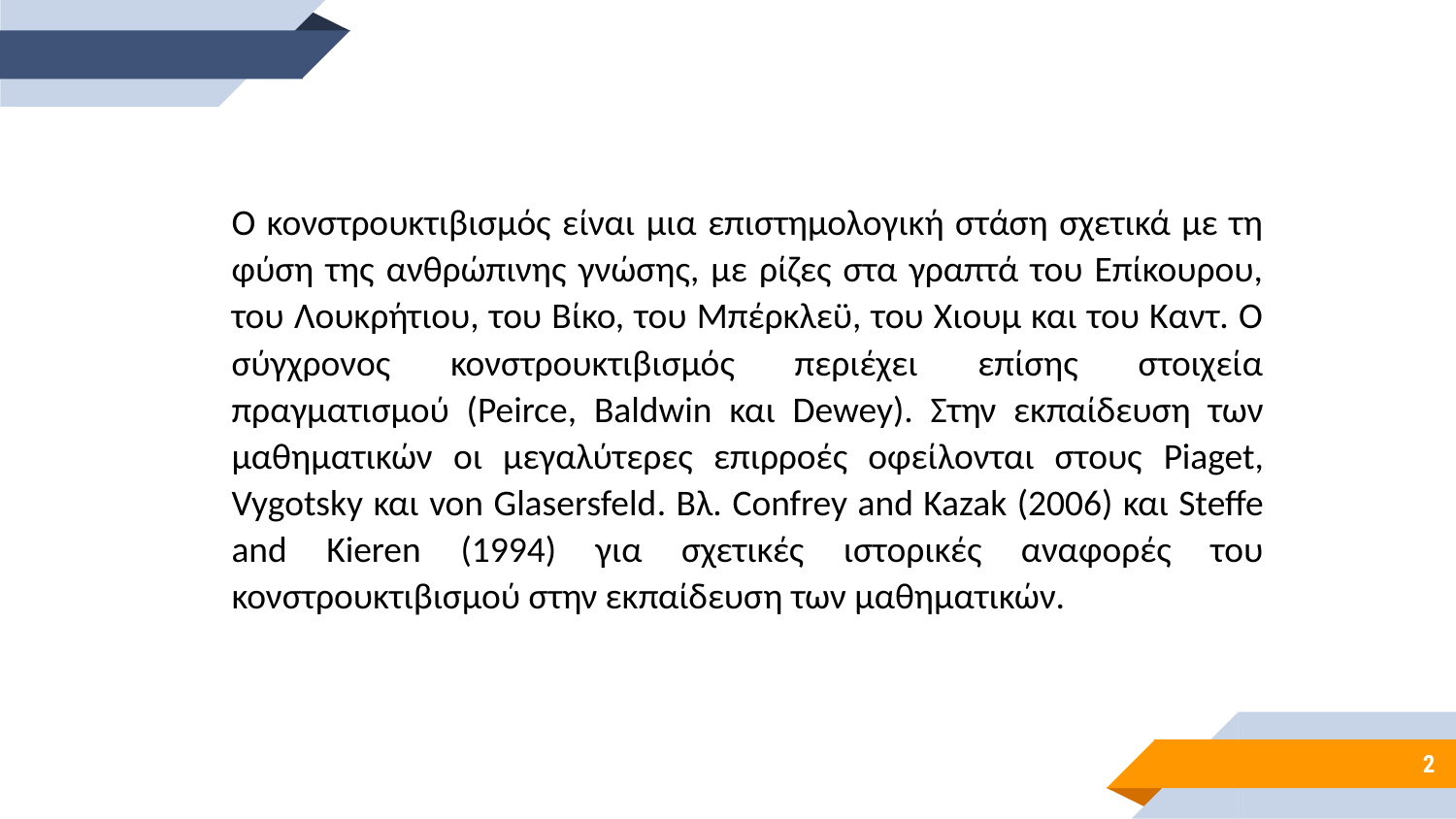

Ο κονστρουκτιβισμός είναι μια επιστημολογική στάση σχετικά με τη φύση της ανθρώπινης γνώσης, με ρίζες στα γραπτά του Επίκουρου, του Λουκρήτιου, του Βίκο, του Μπέρκλεϋ, του Χιουμ και του Καντ. Ο σύγχρονος κονστρουκτιβισμός περιέχει επίσης στοιχεία πραγματισμού (Peirce, Baldwin και Dewey). Στην εκπαίδευση των μαθηματικών οι μεγαλύτερες επιρροές οφείλονται στους Piaget, Vygotsky και von Glasersfeld. Βλ. Confrey and Kazak (2006) και Steffe and Kieren (1994) για σχετικές ιστορικές αναφορές του κονστρουκτιβισμού στην εκπαίδευση των μαθηματικών.

2